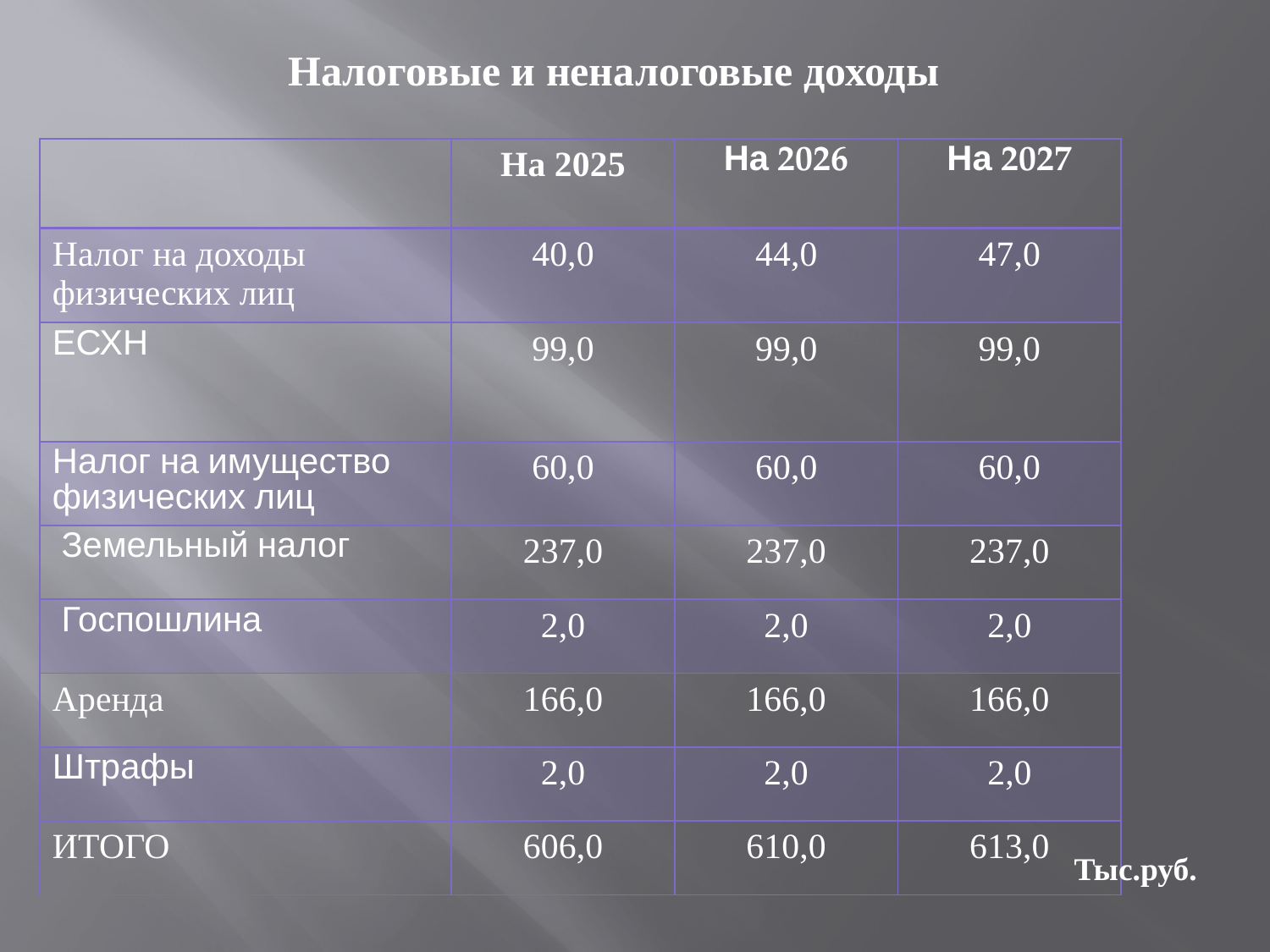

# Налоговые и неналоговые доходы
|  | На 2025 | На 2026 | На 2027 |
| --- | --- | --- | --- |
| Налог на доходы физических лиц | 40,0 | 44,0 | 47,0 |
| ЕСХН | 99,0 | 99,0 | 99,0 |
| Налог на имущество физических лиц | 60,0 | 60,0 | 60,0 |
| Земельный налог | 237,0 | 237,0 | 237,0 |
| Госпошлина | 2,0 | 2,0 | 2,0 |
| Аренда | 166,0 | 166,0 | 166,0 |
| Штрафы | 2,0 | 2,0 | 2,0 |
| ИТОГО | 606,0 | 610,0 | 613,0 |
Тыс.руб.